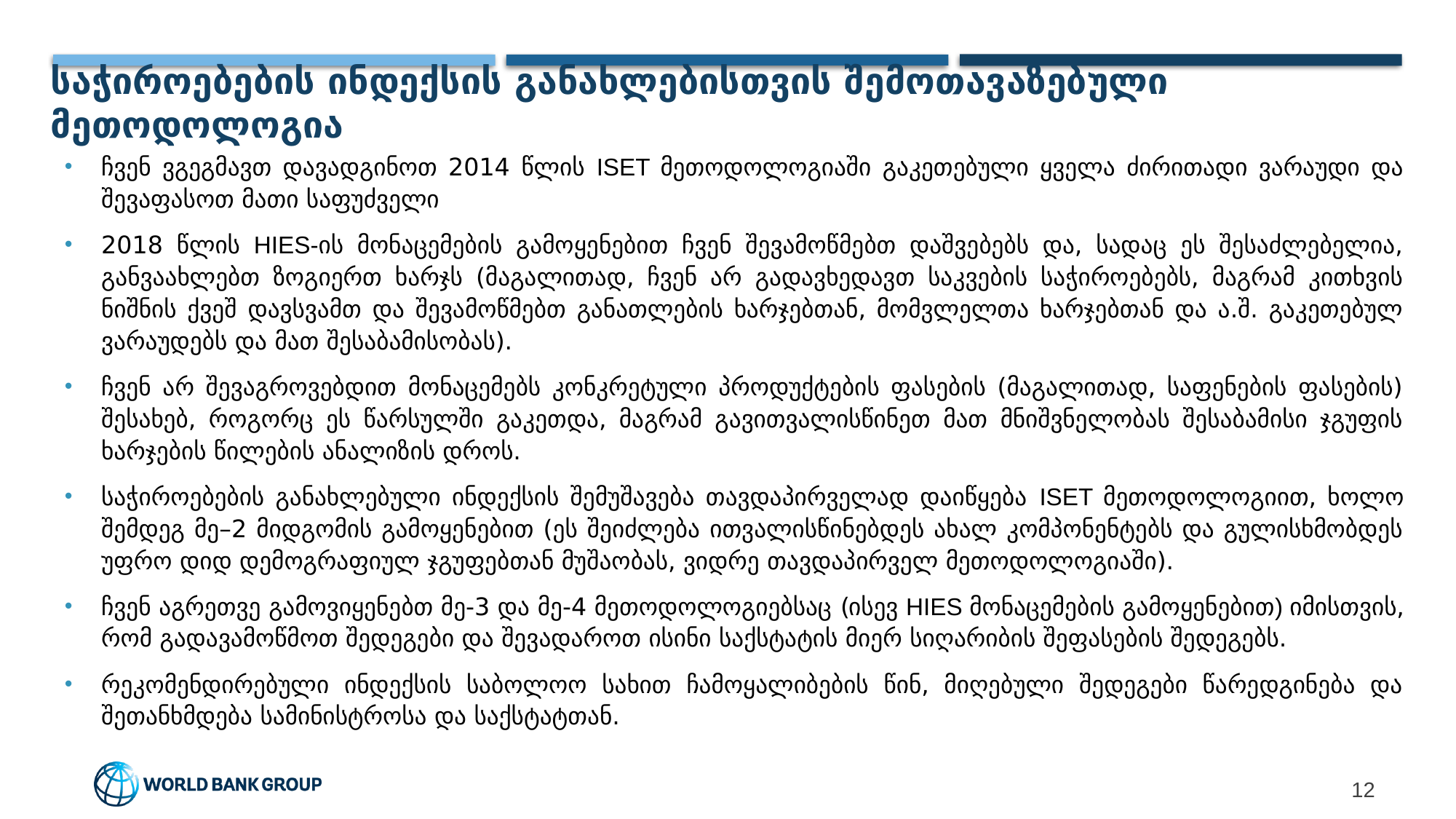

# საჭიროებების ინდექსის განახლებისთვის შემოთავაზებული მეთოდოლოგია
ჩვენ ვგეგმავთ დავადგინოთ 2014 წლის ISET მეთოდოლოგიაში გაკეთებული ყველა ძირითადი ვარაუდი და შევაფასოთ მათი საფუძველი
2018 წლის HIES-ის მონაცემების გამოყენებით ჩვენ შევამოწმებთ დაშვებებს და, სადაც ეს შესაძლებელია, განვაახლებთ ზოგიერთ ხარჯს (მაგალითად, ჩვენ არ გადავხედავთ საკვების საჭიროებებს, მაგრამ კითხვის ნიშნის ქვეშ დავსვამთ და შევამოწმებთ განათლების ხარჯებთან, მომვლელთა ხარჯებთან და ა.შ. გაკეთებულ ვარაუდებს და მათ შესაბამისობას).
ჩვენ არ შევაგროვებდით მონაცემებს კონკრეტული პროდუქტების ფასების (მაგალითად, საფენების ფასების) შესახებ, როგორც ეს წარსულში გაკეთდა, მაგრამ გავითვალისწინეთ მათ მნიშვნელობას შესაბამისი ჯგუფის ხარჯების წილების ანალიზის დროს.
საჭიროებების განახლებული ინდექსის შემუშავება თავდაპირველად დაიწყება ISET მეთოდოლოგიით, ხოლო შემდეგ მე–2 მიდგომის გამოყენებით (ეს შეიძლება ითვალისწინებდეს ახალ კომპონენტებს და გულისხმობდეს უფრო დიდ დემოგრაფიულ ჯგუფებთან მუშაობას, ვიდრე თავდაპირველ მეთოდოლოგიაში).
ჩვენ აგრეთვე გამოვიყენებთ მე-3 და მე-4 მეთოდოლოგიებსაც (ისევ HIES მონაცემების გამოყენებით) იმისთვის, რომ გადავამოწმოთ შედეგები და შევადაროთ ისინი საქსტატის მიერ სიღარიბის შეფასების შედეგებს.
რეკომენდირებული ინდექსის საბოლოო სახით ჩამოყალიბების წინ, მიღებული შედეგები წარედგინება და შეთანხმდება სამინისტროსა და საქსტატთან.
12